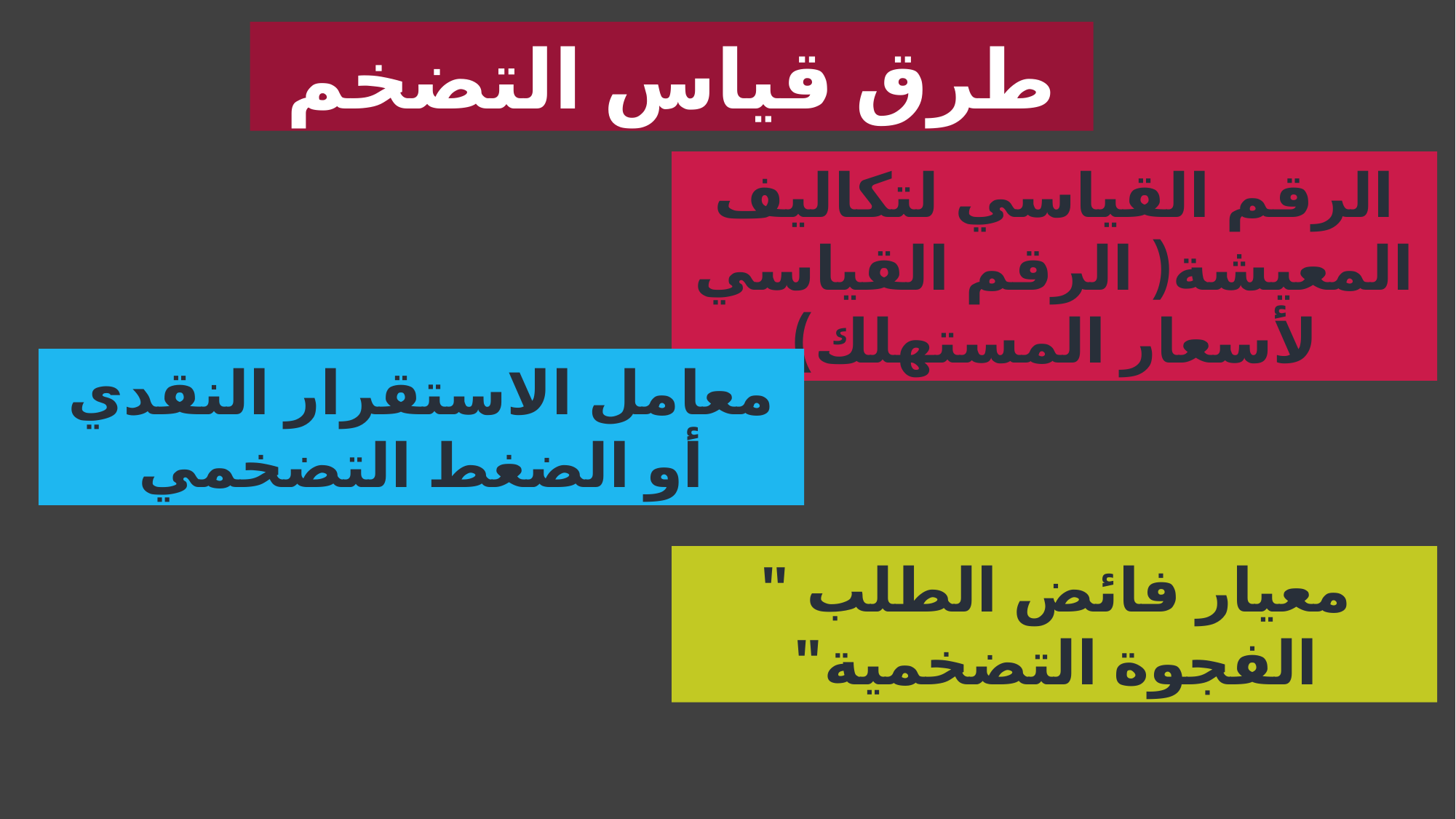

طرق قياس التضخم
الرقم القياسي لتكاليف المعيشة( الرقم القياسي لأسعار المستهلك)
معامل الاستقرار النقدي أو الضغط التضخمي
معيار فائض الطلب " الفجوة التضخمية"